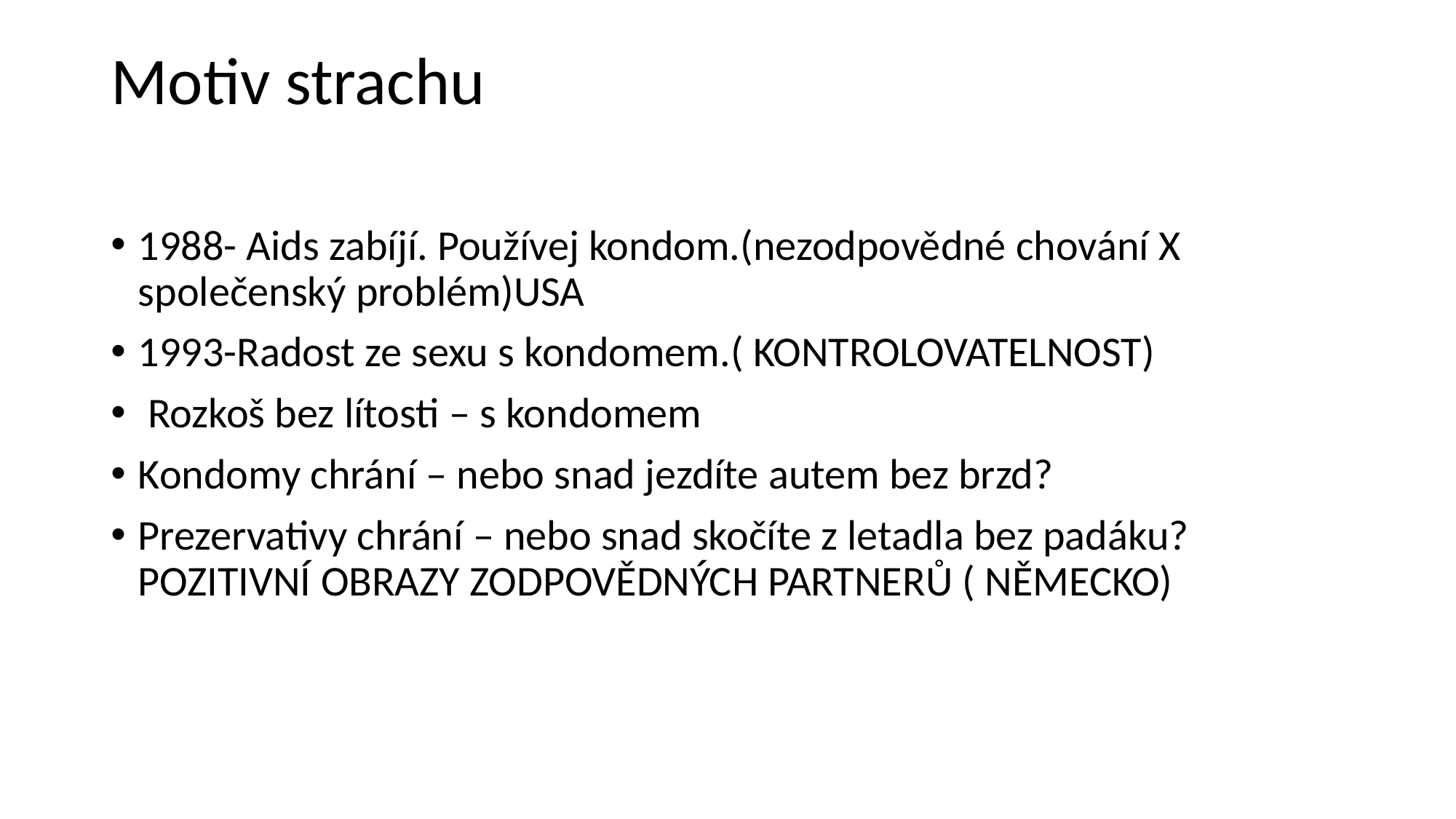

# Motiv strachu
1988- Aids zabíjí. Používej kondom.(nezodpovědné chování X společenský problém)USA
1993-Radost ze sexu s kondomem.( KONTROLOVATELNOST)
 Rozkoš bez lítosti – s kondomem
Kondomy chrání – nebo snad jezdíte autem bez brzd?
Prezervativy chrání – nebo snad skočíte z letadla bez padáku? POZITIVNÍ OBRAZY ZODPOVĚDNÝCH PARTNERŮ ( NĚMECKO)